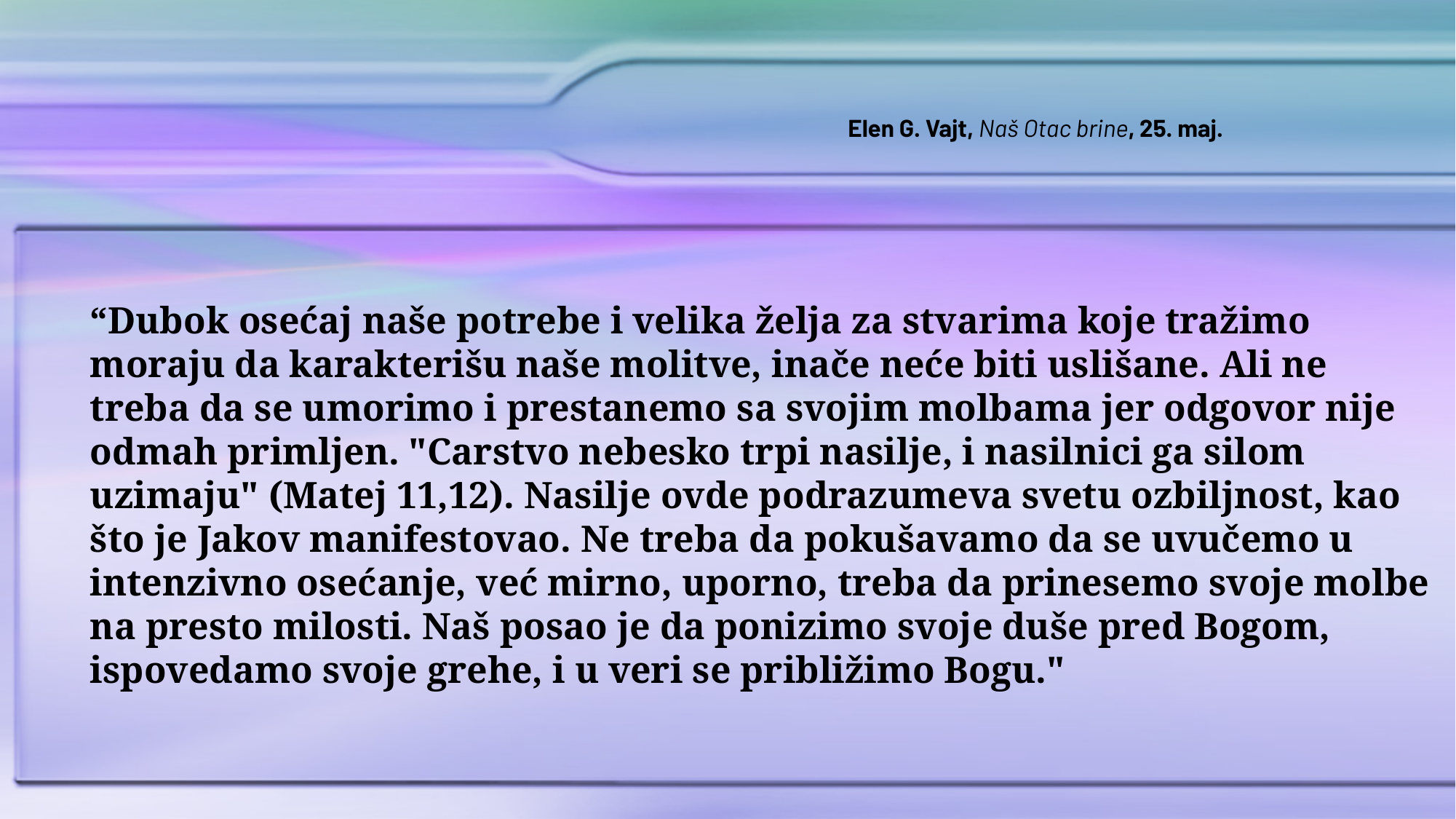

Elen G. Vajt, Naš Otac brine, 25. maj.
“Dubok osećaj naše potrebe i velika želja za stvarima koje tražimo moraju da karakterišu naše molitve, inače neće biti uslišane. Ali ne treba da se umorimo i prestanemo sa svojim molbama jer odgovor nije odmah primljen. "Carstvo nebesko trpi nasilje, i nasilnici ga silom uzimaju" (Matej 11,12). Nasilje ovde podrazumeva svetu ozbiljnost, kao što je Jakov manifestovao. Ne treba da pokušavamo da se uvučemo u intenzivno osećanje, već mirno, uporno, treba da prinesemo svoje molbe na presto milosti. Naš posao je da ponizimo svoje duše pred Bogom, ispovedamo svoje grehe, i u veri se približimo Bogu."